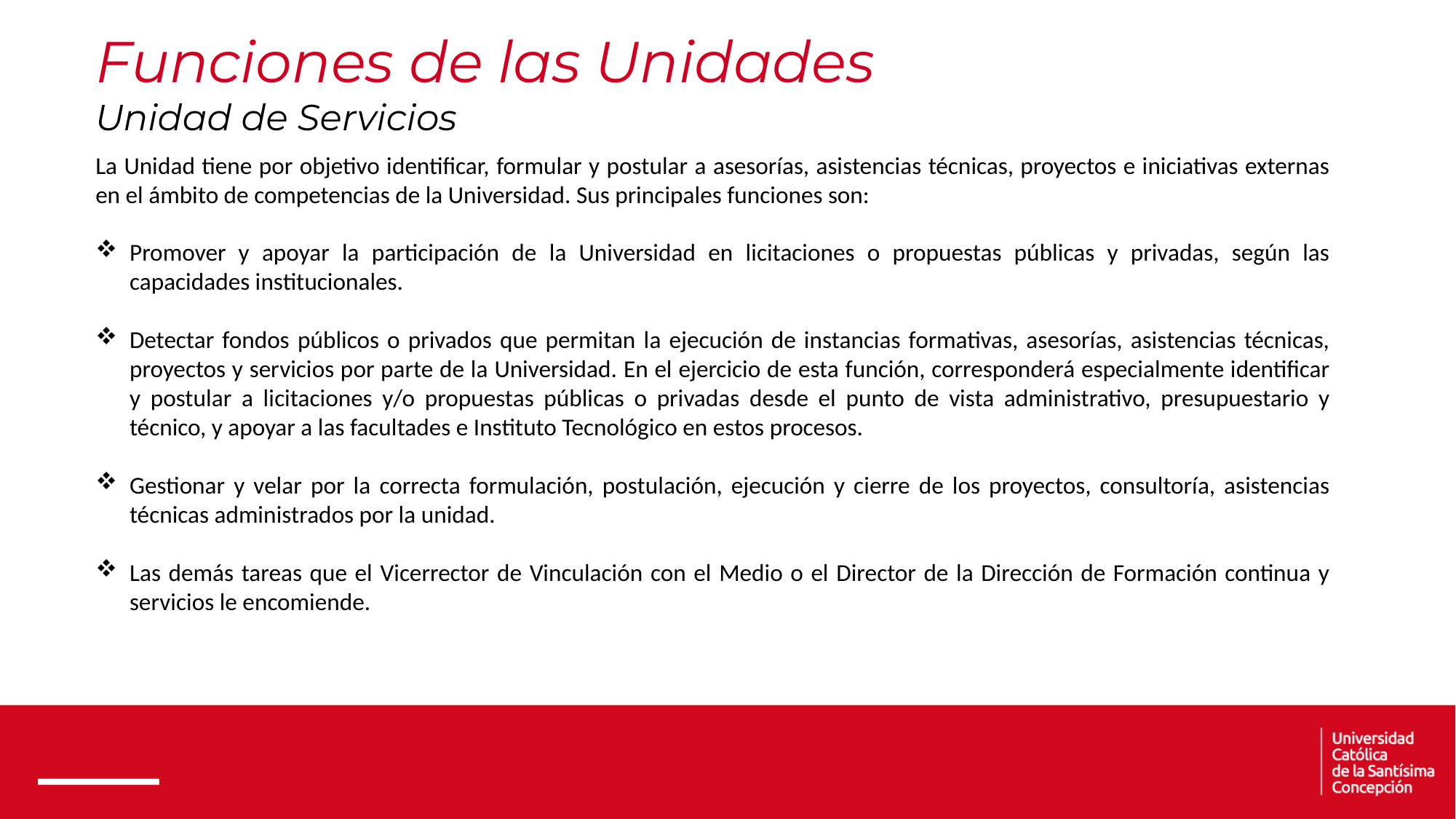

Funciones de las Unidades
Unidad de Servicios
La Unidad tiene por objetivo identificar, formular y postular a asesorías, asistencias técnicas, proyectos e iniciativas externas en el ámbito de competencias de la Universidad. Sus principales funciones son:

Promover y apoyar la participación de la Universidad en licitaciones o propuestas públicas y privadas, según las capacidades institucionales.

Detectar fondos públicos o privados que permitan la ejecución de instancias formativas, asesorías, asistencias técnicas, proyectos y servicios por parte de la Universidad. En el ejercicio de esta función, corresponderá especialmente identificar y postular a licitaciones y/o propuestas públicas o privadas desde el punto de vista administrativo, presupuestario y técnico, y apoyar a las facultades e Instituto Tecnológico en estos procesos.

Gestionar y velar por la correcta formulación, postulación, ejecución y cierre de los proyectos, consultoría, asistencias técnicas administrados por la unidad.

Las demás tareas que el Vicerrector de Vinculación con el Medio o el Director de la Dirección de Formación continua y servicios le encomiende.